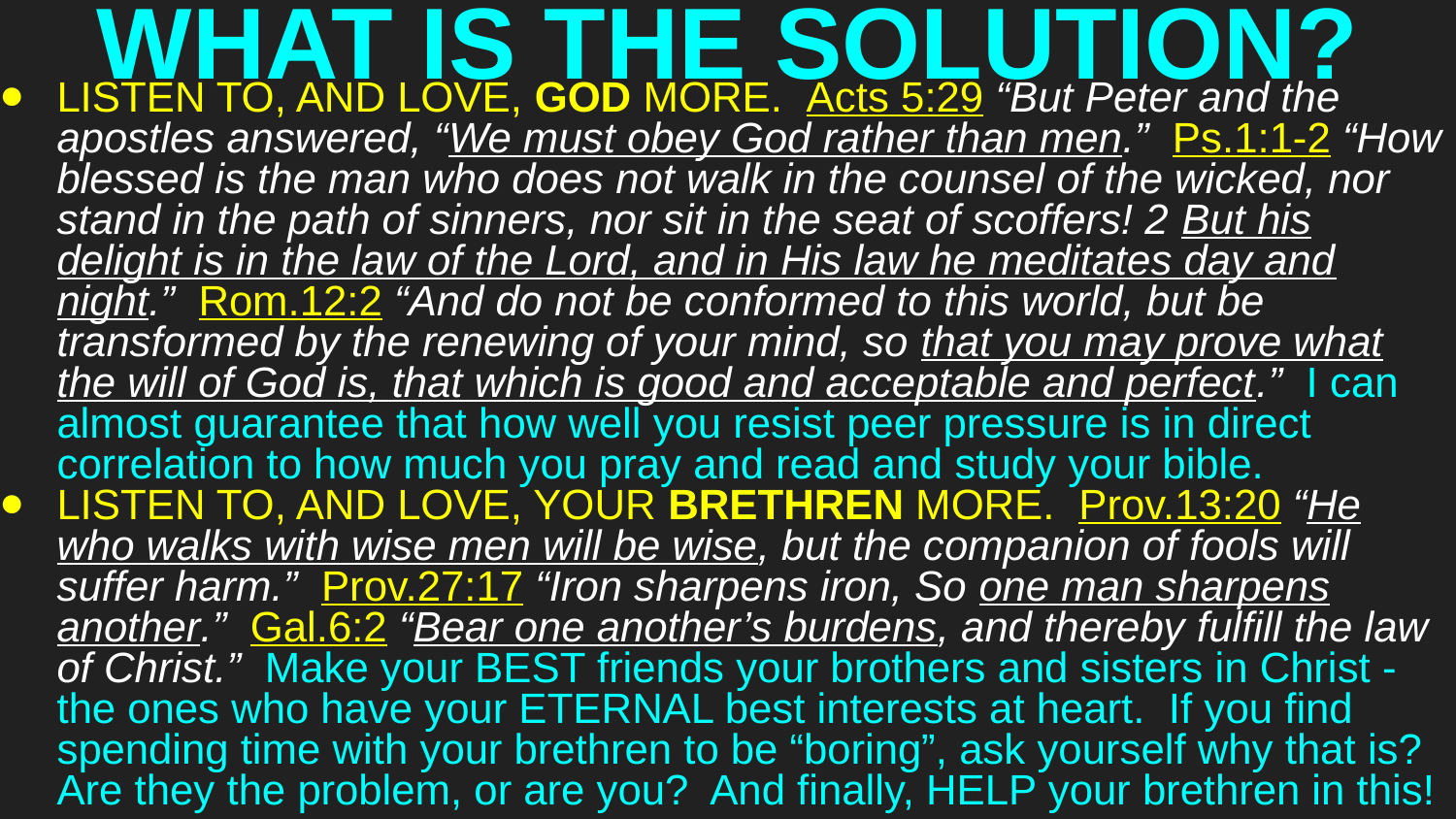

# WHAT IS THE SOLUTION?
LISTEN TO, AND LOVE, GOD MORE.  Acts 5:29 “But Peter and the apostles answered, “We must obey God rather than men.”  Ps.1:1-2 “How blessed is the man who does not walk in the counsel of the wicked, nor stand in the path of sinners, nor sit in the seat of scoffers! 2 But his delight is in the law of the Lord, and in His law he meditates day and night.”  Rom.12:2 “And do not be conformed to this world, but be transformed by the renewing of your mind, so that you may prove what the will of God is, that which is good and acceptable and perfect.”  I can almost guarantee that how well you resist peer pressure is in direct correlation to how much you pray and read and study your bible.
LISTEN TO, AND LOVE, YOUR BRETHREN MORE.  Prov.13:20 “He who walks with wise men will be wise, but the companion of fools will suffer harm.”  Prov.27:17 “Iron sharpens iron, So one man sharpens another.”  Gal.6:2 “Bear one another’s burdens, and thereby fulfill the law of Christ.”  Make your BEST friends your brothers and sisters in Christ - the ones who have your ETERNAL best interests at heart.  If you find spending time with your brethren to be “boring”, ask yourself why that is?  Are they the problem, or are you?  And finally, HELP your brethren in this!